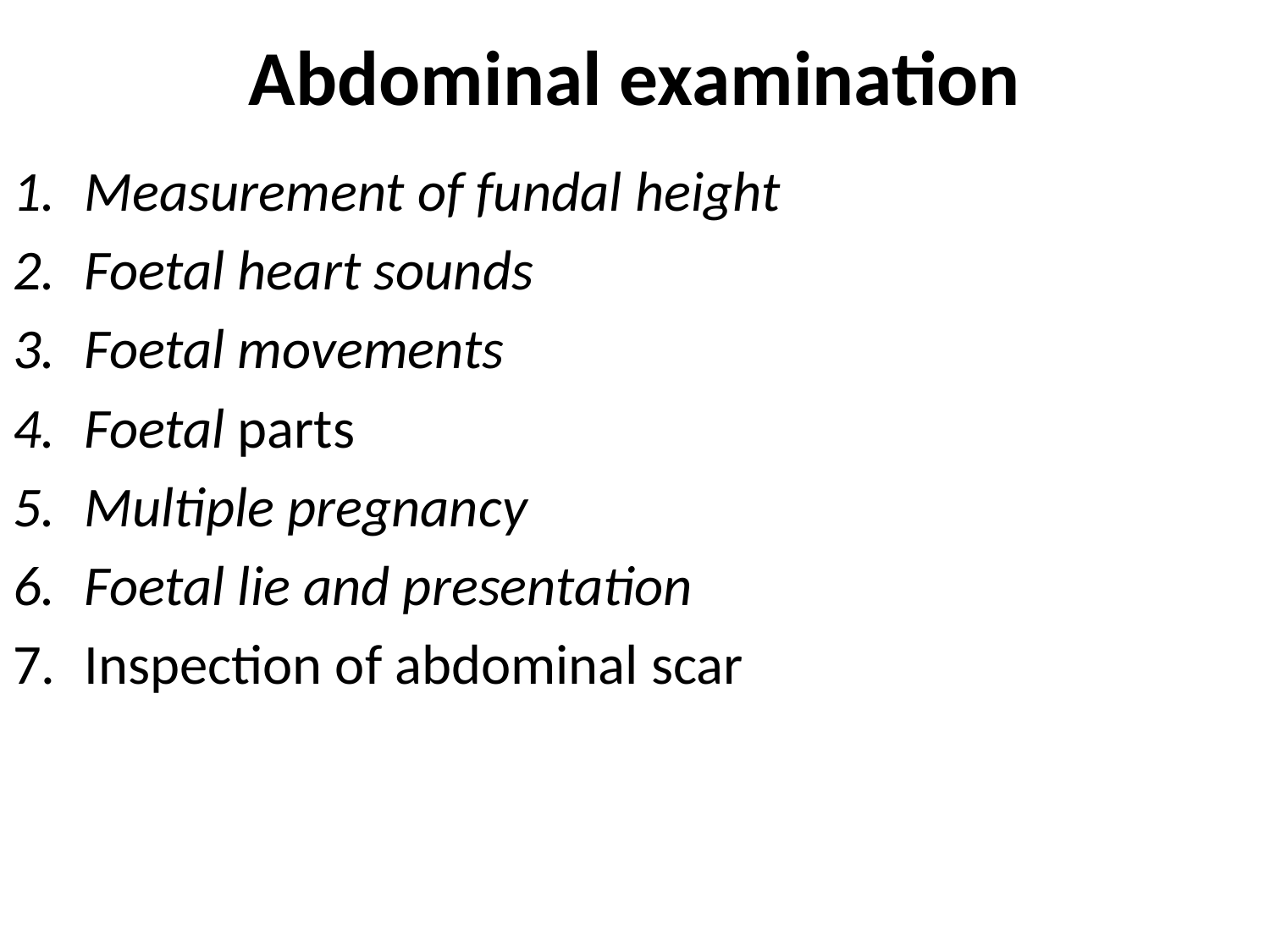

# Abdominal examination
Measurement of fundal height
Foetal heart sounds
Foetal movements
Foetal parts
Multiple pregnancy
Foetal lie and presentation
Inspection of abdominal scar